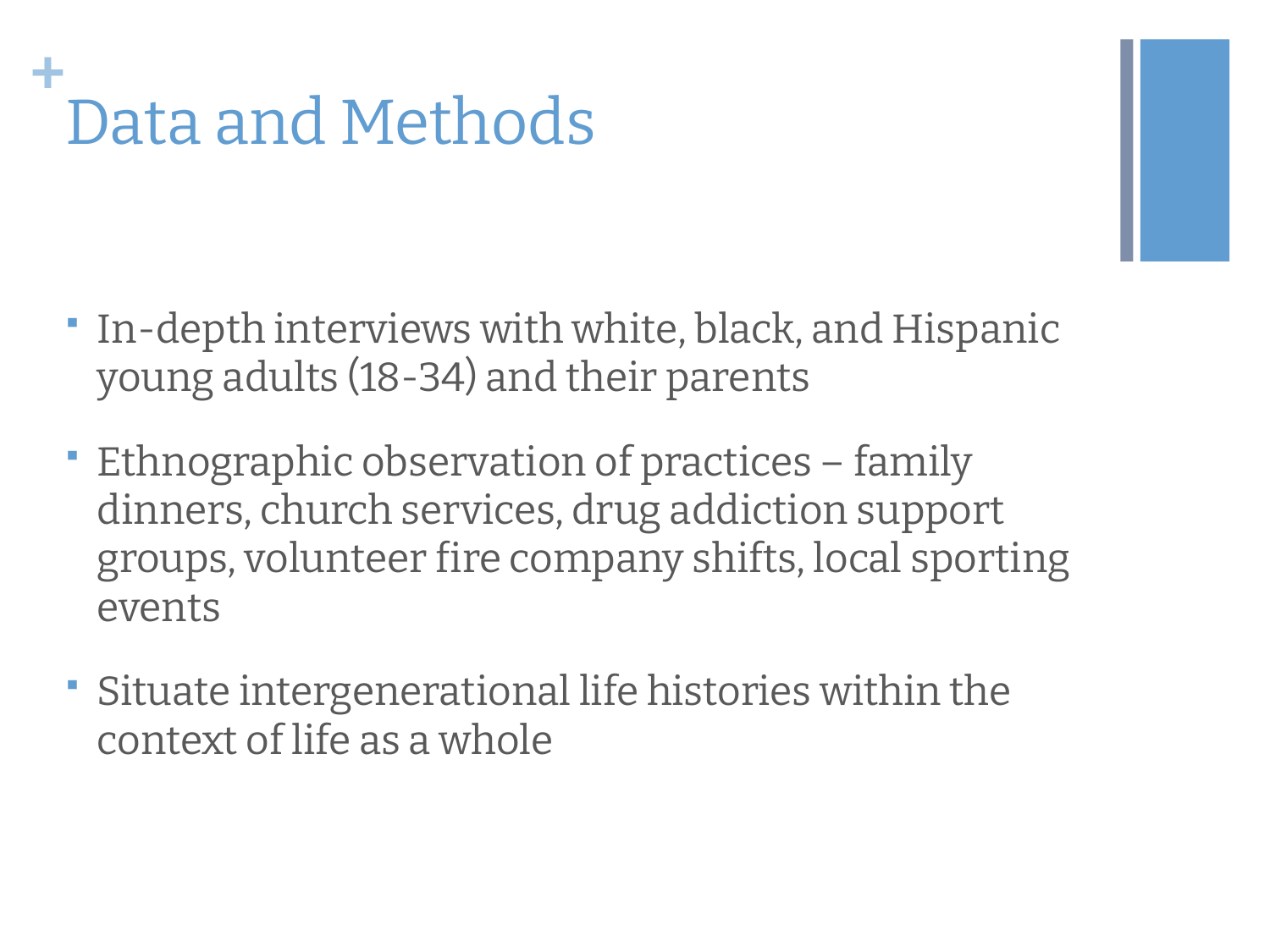

# Data and Methods
In-depth interviews with white, black, and Hispanic young adults (18-34) and their parents
Ethnographic observation of practices – family dinners, church services, drug addiction support groups, volunteer fire company shifts, local sporting events
Situate intergenerational life histories within the context of life as a whole